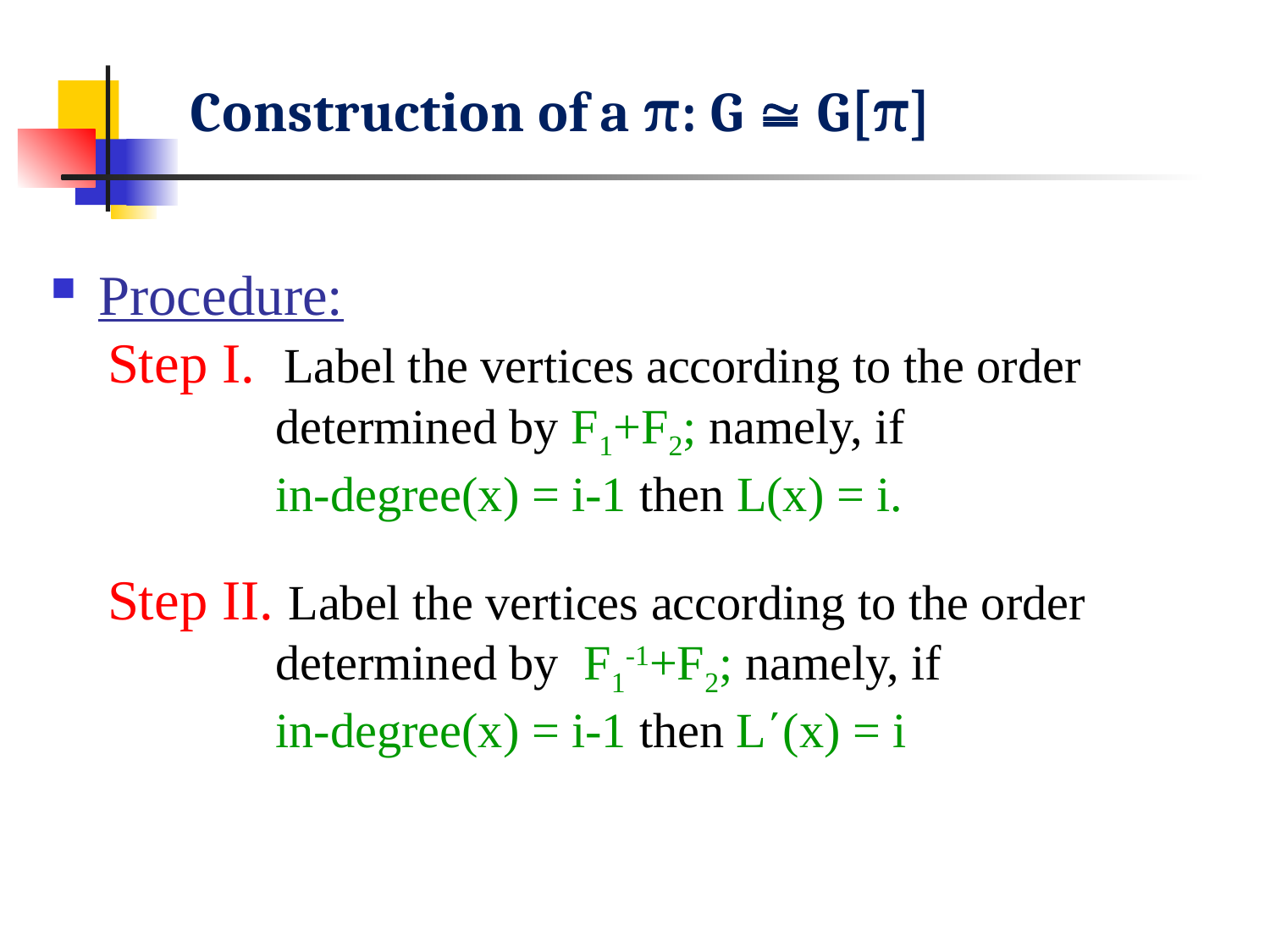

# Construction of a π: G ≅ G[π]
Procedure:
    Step I.  Label the vertices according to the order            determined by F1+F2; namely, if
in-degree(x) = i-1 then L(x) = i.

    Step II. Label the vertices according to the order determined by  F1-1+F2; namely, if
in-degree(x) = i-1 then L΄(x) = i